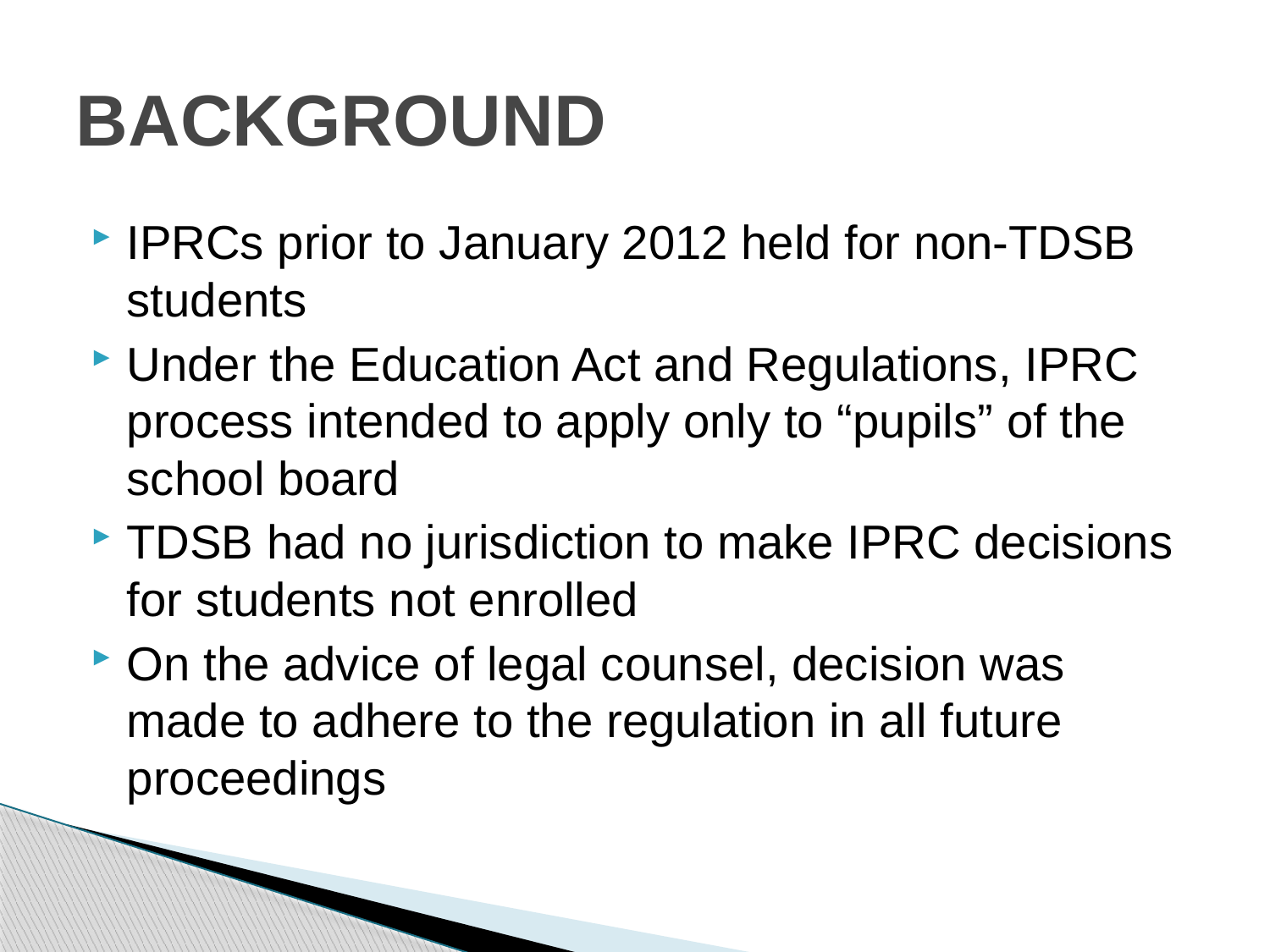

# BACKGROUND
IPRCs prior to January 2012 held for non-TDSB students
Under the Education Act and Regulations, IPRC process intended to apply only to “pupils” of the school board
TDSB had no jurisdiction to make IPRC decisions for students not enrolled
On the advice of legal counsel, decision was made to adhere to the regulation in all future proceedings